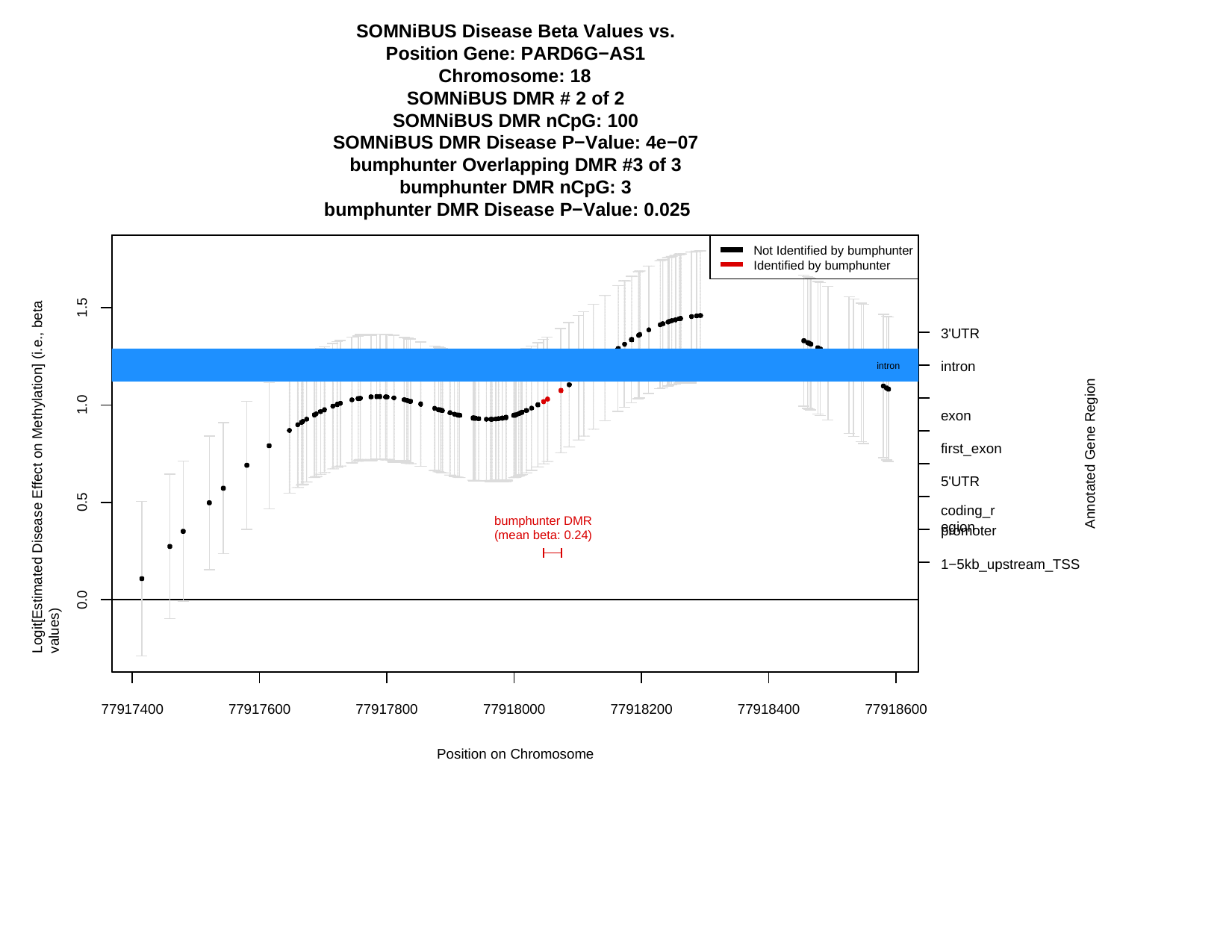

SOMNiBUS Disease Beta Values vs. Position Gene: PARD6G−AS1
Chromosome: 18
SOMNiBUS DMR # 2 of 2 SOMNiBUS DMR nCpG: 100
SOMNiBUS DMR Disease P−Value: 4e−07 bumphunter Overlapping DMR #3 of 3 bumphunter DMR nCpG: 3
bumphunter DMR Disease P−Value: 0.025

Not Identified by bumphunter Identified by bumphunter

Logit[Estimated Disease Effect on Methylation] (i.e., beta values)

1.5

3'UTR

intron

intron
intron

Annotated Gene Region

exon first_exon 5'UTR
coding_region

1.0

0.5

bumphunter DMR (mean beta: 0.24)
promoter

1−5kb_upstream_TSS

0.0

77917400
77917600
77917800
77918000
77918200
77918400
77918600
Position on Chromosome